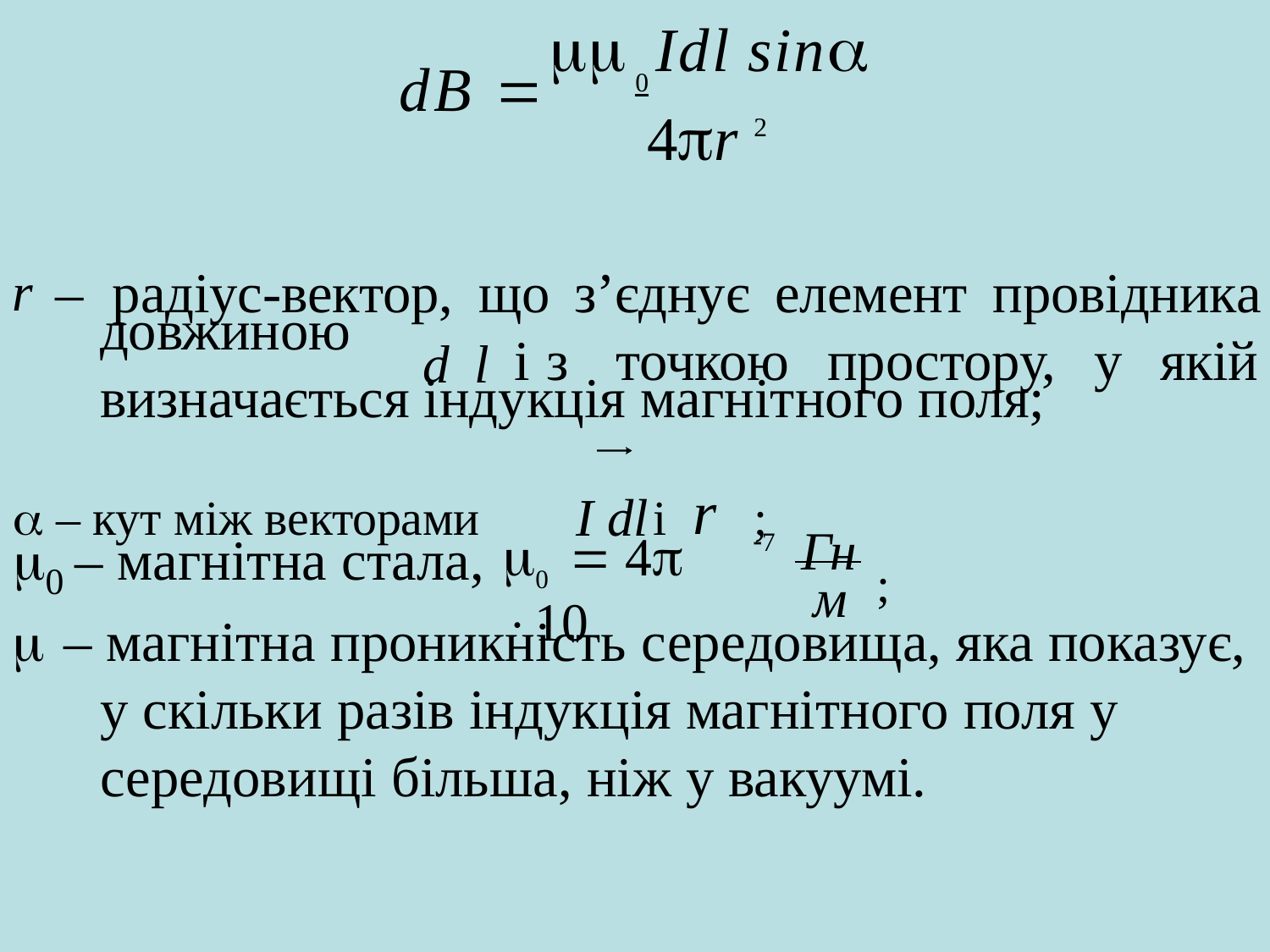

# μμ	Іdl sinα
dB = 	0
4πr 2
r –	радіус-вектор,	що	з’єднує	елемент	провідника
dlіз	точкою	простору,	у	якій
довжиною
визначається індукція магнітного поля;
α – кут між векторами	I dl	і	r	;

Гн ;
μ	= 4π ⋅10
μ	– магнітна стала,
−7
0
0
м

μ – магнітна проникність середовища, яка показує, у скільки разів індукція магнітного поля у середовищі більша, ніж у вакуумі.